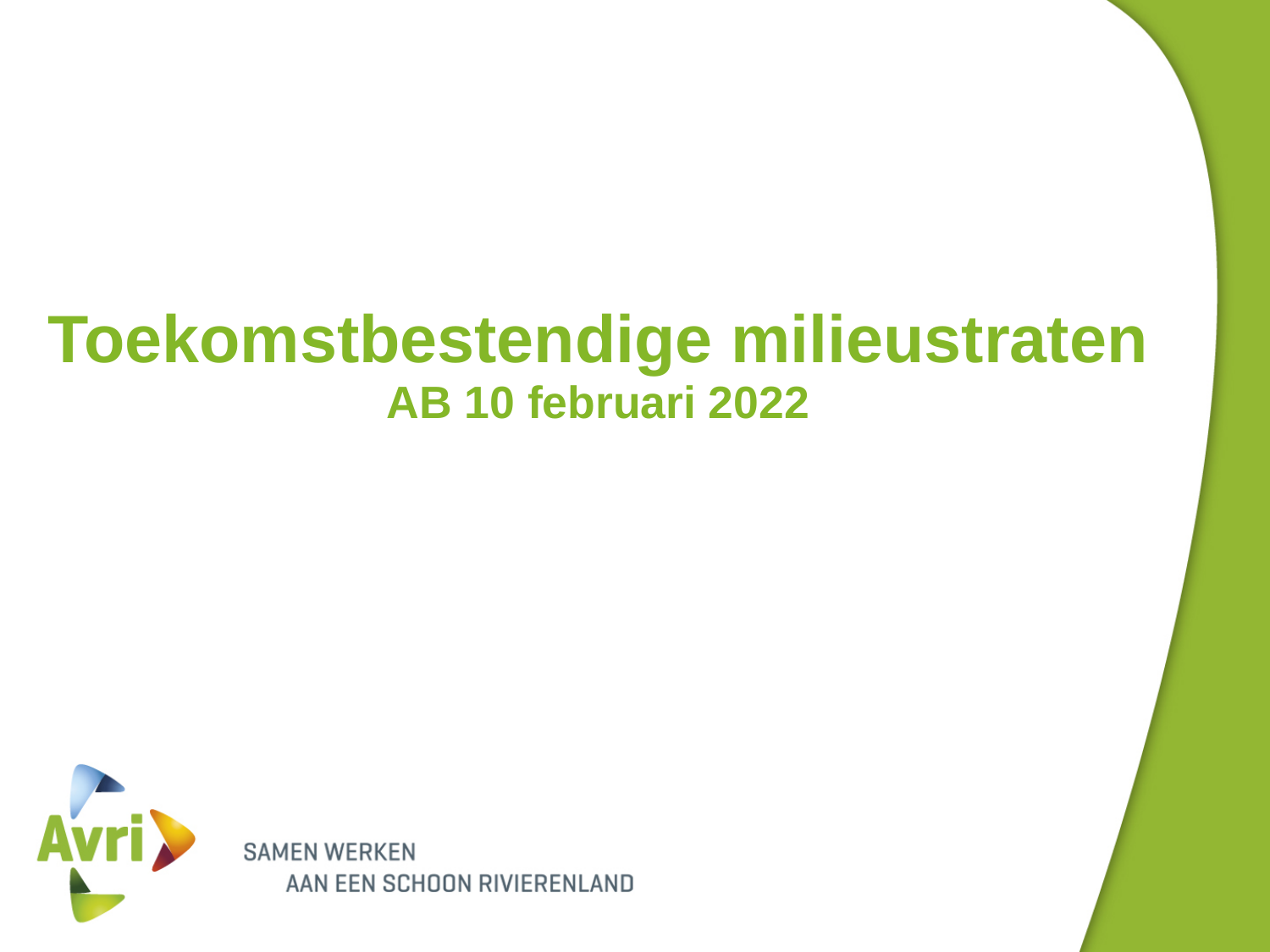

# Toekomstbestendige milieustraten AB 10 februari 2022